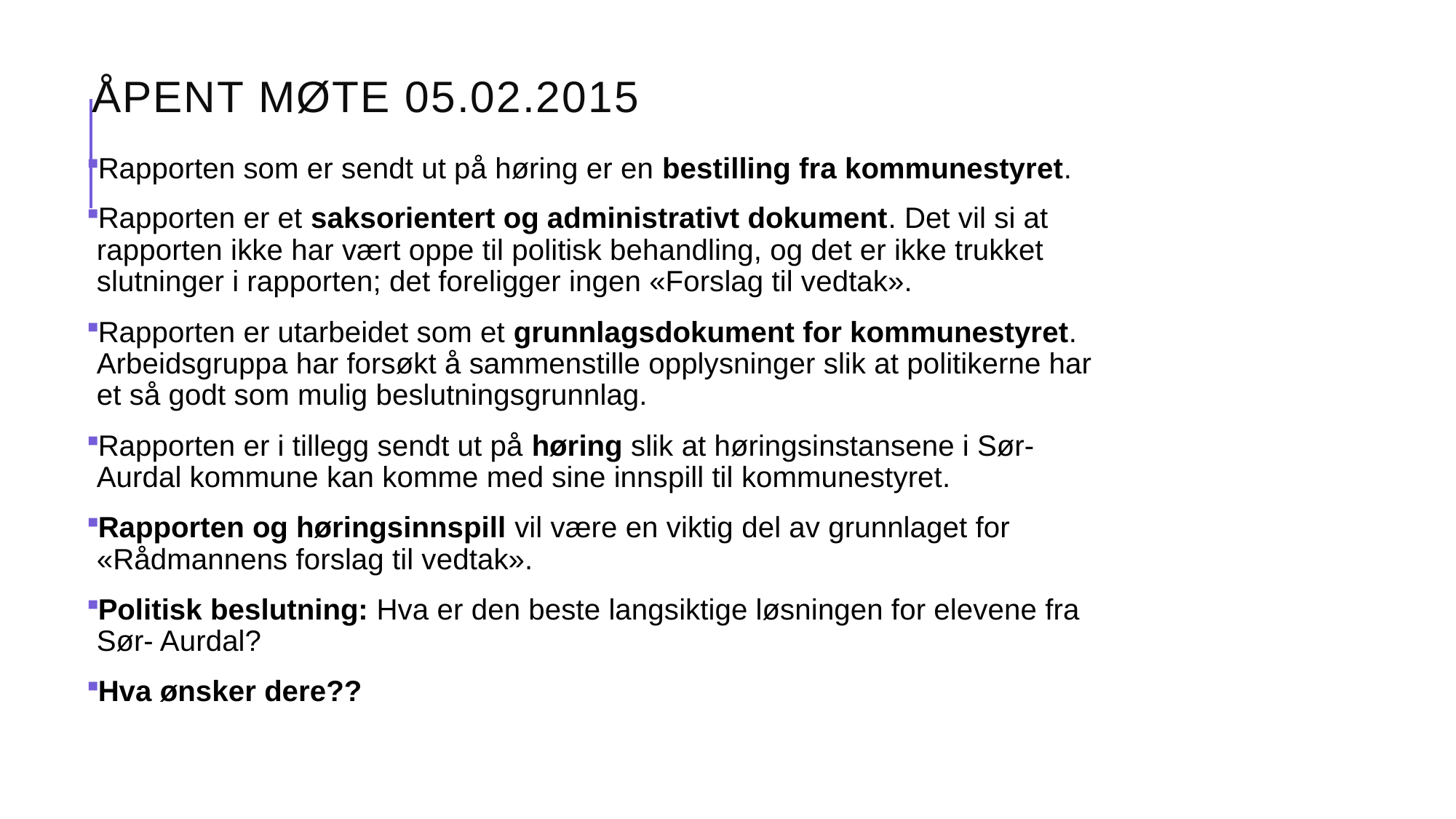

# Åpent møte 05.02.2015
Rapporten som er sendt ut på høring er en bestilling fra kommunestyret.
Rapporten er et saksorientert og administrativt dokument. Det vil si at rapporten ikke har vært oppe til politisk behandling, og det er ikke trukket slutninger i rapporten; det foreligger ingen «Forslag til vedtak».
Rapporten er utarbeidet som et grunnlagsdokument for kommunestyret. Arbeidsgruppa har forsøkt å sammenstille opplysninger slik at politikerne har et så godt som mulig beslutningsgrunnlag.
Rapporten er i tillegg sendt ut på høring slik at høringsinstansene i Sør- Aurdal kommune kan komme med sine innspill til kommunestyret.
Rapporten og høringsinnspill vil være en viktig del av grunnlaget for «Rådmannens forslag til vedtak».
Politisk beslutning: Hva er den beste langsiktige løsningen for elevene fra Sør- Aurdal?
Hva ønsker dere??